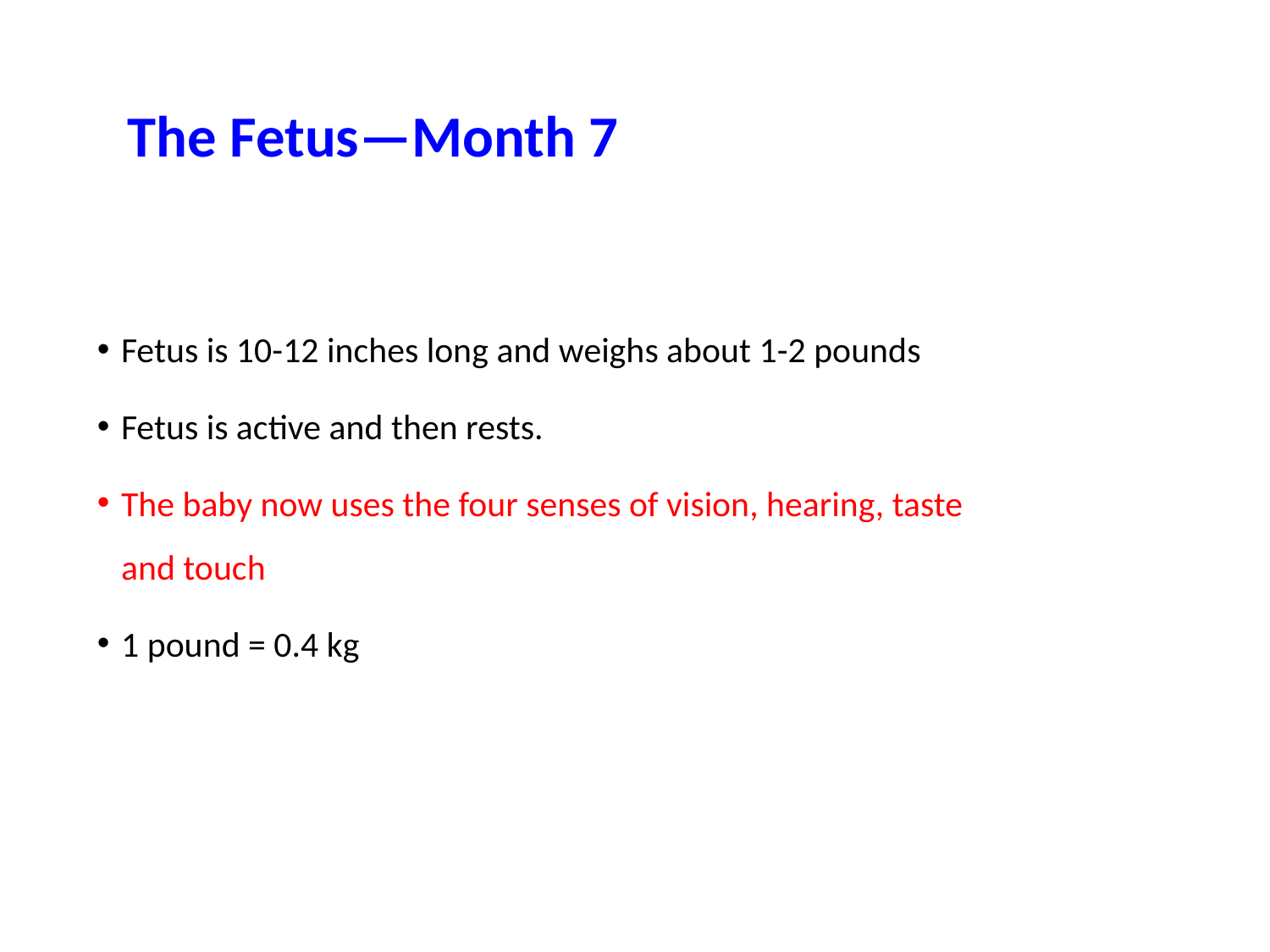

# The Fetus—Month 7
Fetus is 10-12 inches long and weighs about 1-2 pounds
Fetus is active and then rests.
The baby now uses the four senses of vision, hearing, taste and touch
1 pound = 0.4 kg